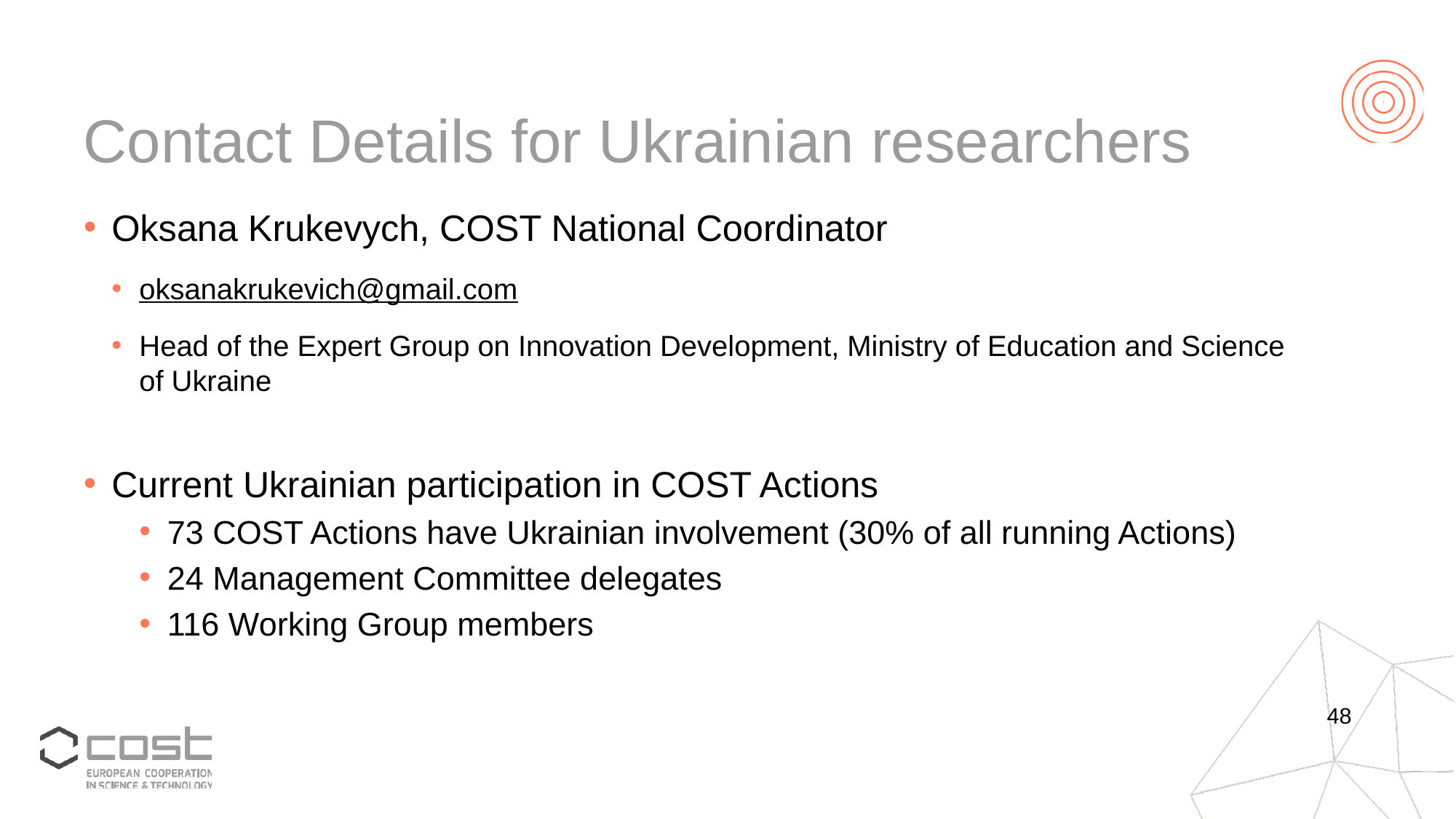

# Contact Details for Ukrainian researchers
Oksana Krukevych, COST National Coordinator
oksanakrukevich@gmail.com
Head of the Expert Group on Innovation Development, Ministry of Education and Science of Ukraine

Current Ukrainian participation in COST Actions
73 COST Actions have Ukrainian involvement (30% of all running Actions)
24 Management Committee delegates
116 Working Group members